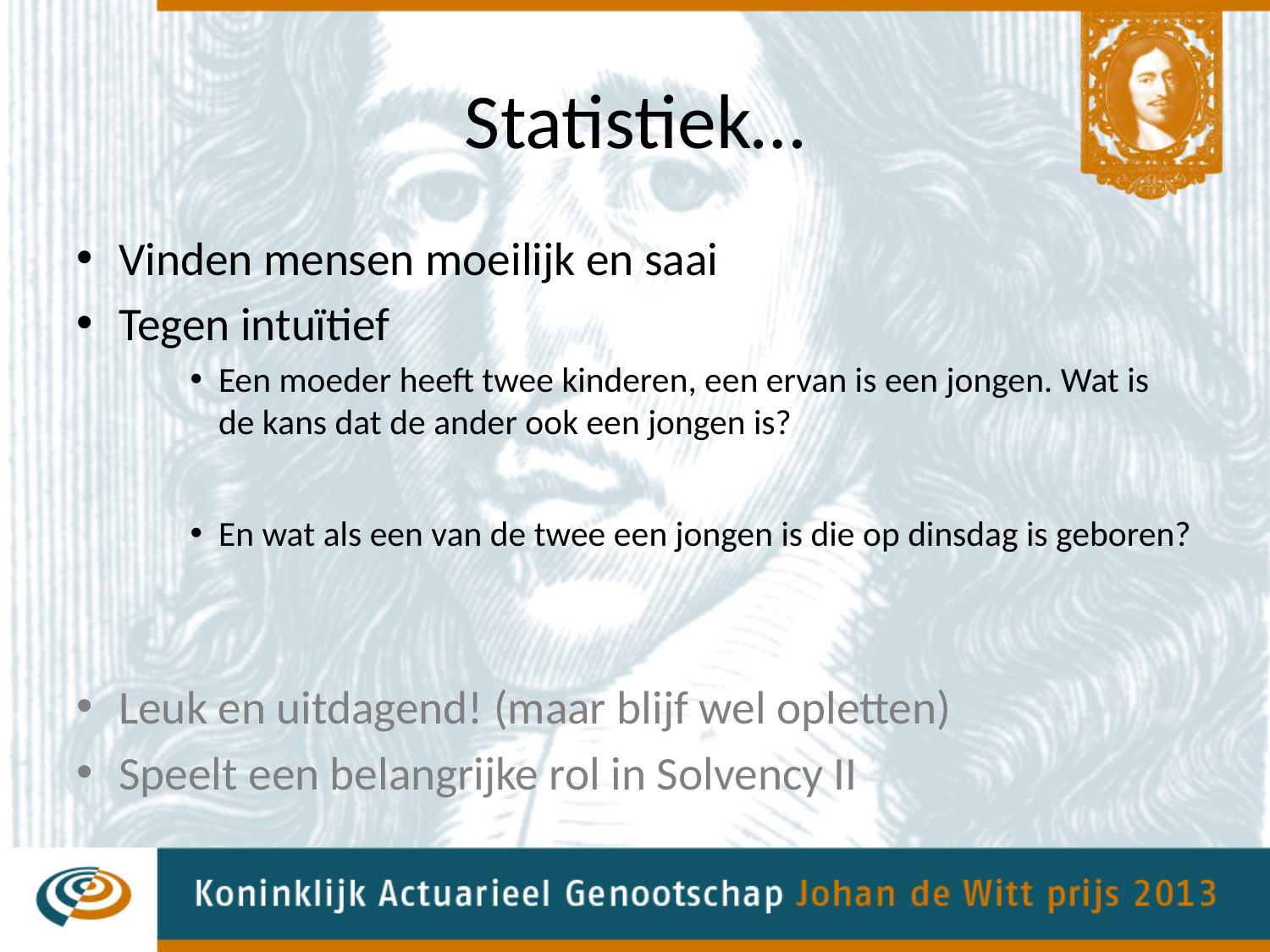

# Statistiek…
Vinden mensen moeilijk en saai
Tegen intuïtief
Een moeder heeft twee kinderen, een ervan is een jongen. Wat is de kans dat de ander ook een jongen is?

En wat als een van de twee een jongen is die op dinsdag is geboren?

Leuk en uitdagend! (maar blijf wel opletten)
Speelt een belangrijke rol in Solvency II